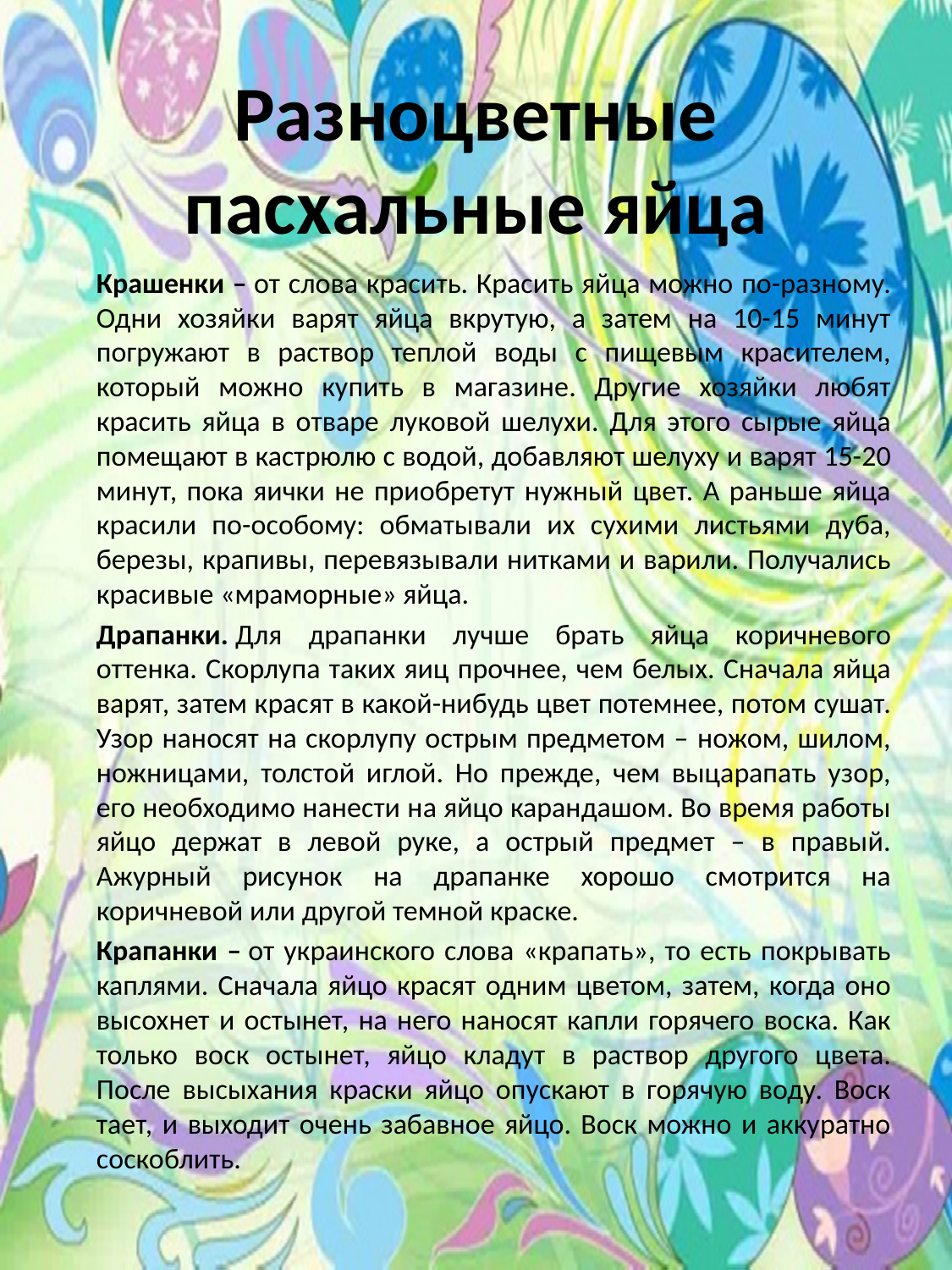

# Разноцветные пасхальные яйца
		Крашенки – от слова красить. Красить яйца можно по-разному. Одни хозяйки варят яйца вкрутую, а затем на 10-15 минут погружают в раствор теплой воды с пищевым красителем, который можно купить в магазине. Другие хозяйки любят красить яйца в отваре луковой шелухи. Для этого сырые яйца помещают в кастрюлю с водой, добавляют шелуху и варят 15-20 минут, пока яички не приобретут нужный цвет. А раньше яйца красили по-особому: обматывали их сухими листьями дуба, березы, крапивы, перевязывали нитками и варили. Получались красивые «мраморные» яйца.
		Драпанки. Для драпанки лучше брать яйца коричневого оттенка. Скорлупа таких яиц прочнее, чем белых. Сначала яйца варят, затем красят в какой-нибудь цвет потемнее, потом сушат. Узор наносят на скорлупу острым предметом – ножом, шилом, ножницами, толстой иглой. Но прежде, чем выцарапать узор, его необходимо нанести на яйцо карандашом. Во время работы яйцо держат в левой руке, а острый предмет – в правый. Ажурный рисунок на драпанке хорошо смотрится на коричневой или другой темной краске.
		Крапанки – от украинского слова «крапать», то есть покрывать каплями. Сначала яйцо красят одним цветом, затем, когда оно высохнет и остынет, на него наносят капли горячего воска. Как только воск остынет, яйцо кладут в раствор другого цвета. После высыхания краски яйцо опускают в горячую воду. Воск тает, и выходит очень забавное яйцо. Воск можно и аккуратно соскоблить.